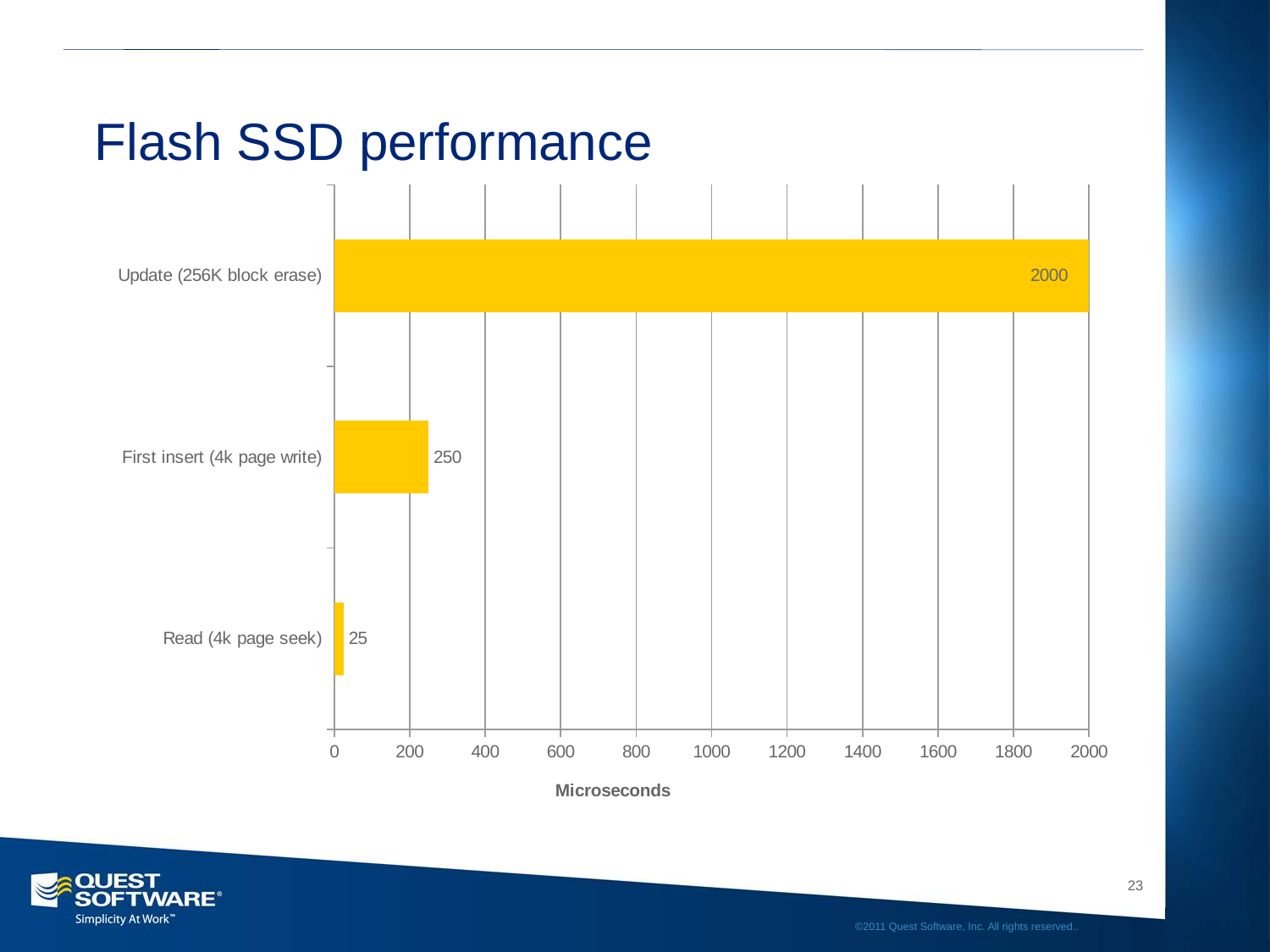

# Flash SSD performance

### Chart

| Category | Microseconds |
|---|---|
| Read (4k page seek) | 25.0 |
| First insert (4k page write) | 250.0 |
| Update (256K block erase) | 2000.0 |